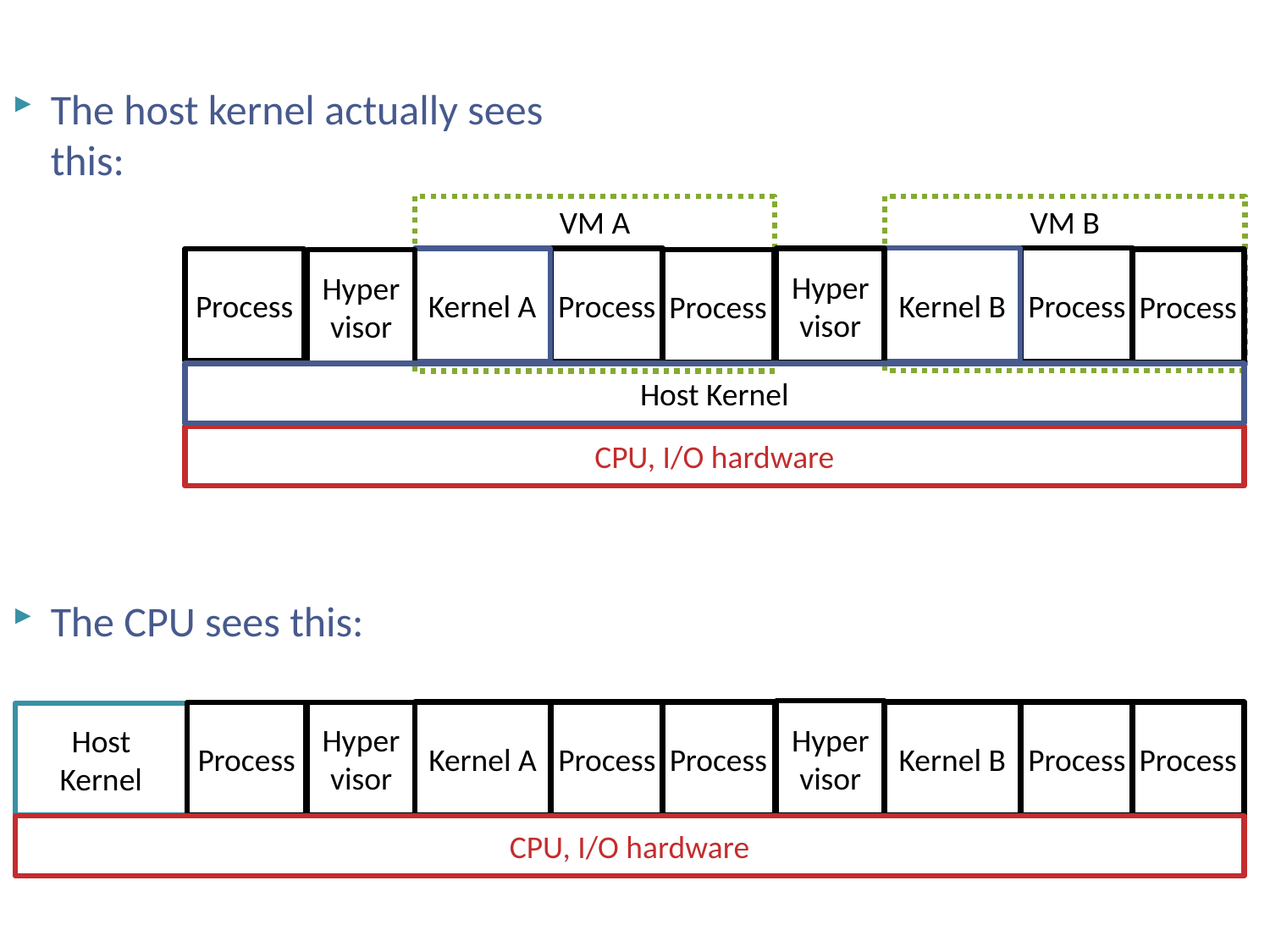

# Beware
The host kernel actually sees this:
VM B
VM A
Kernel B
Process
Kernel A
Process
Hyper
visor
Process
Process
Hyper
visor
Process
Host Kernel
CPU, I/O hardware
The CPU sees this:
Hyper
visor
Kernel A
Process
Process
Kernel B
Process
Process
Hyper
visor
Process
Host Kernel
CPU, I/O hardware
NSWI150 Virtualizace a Cloud Computing - 2019/2020 David Bednárek
20